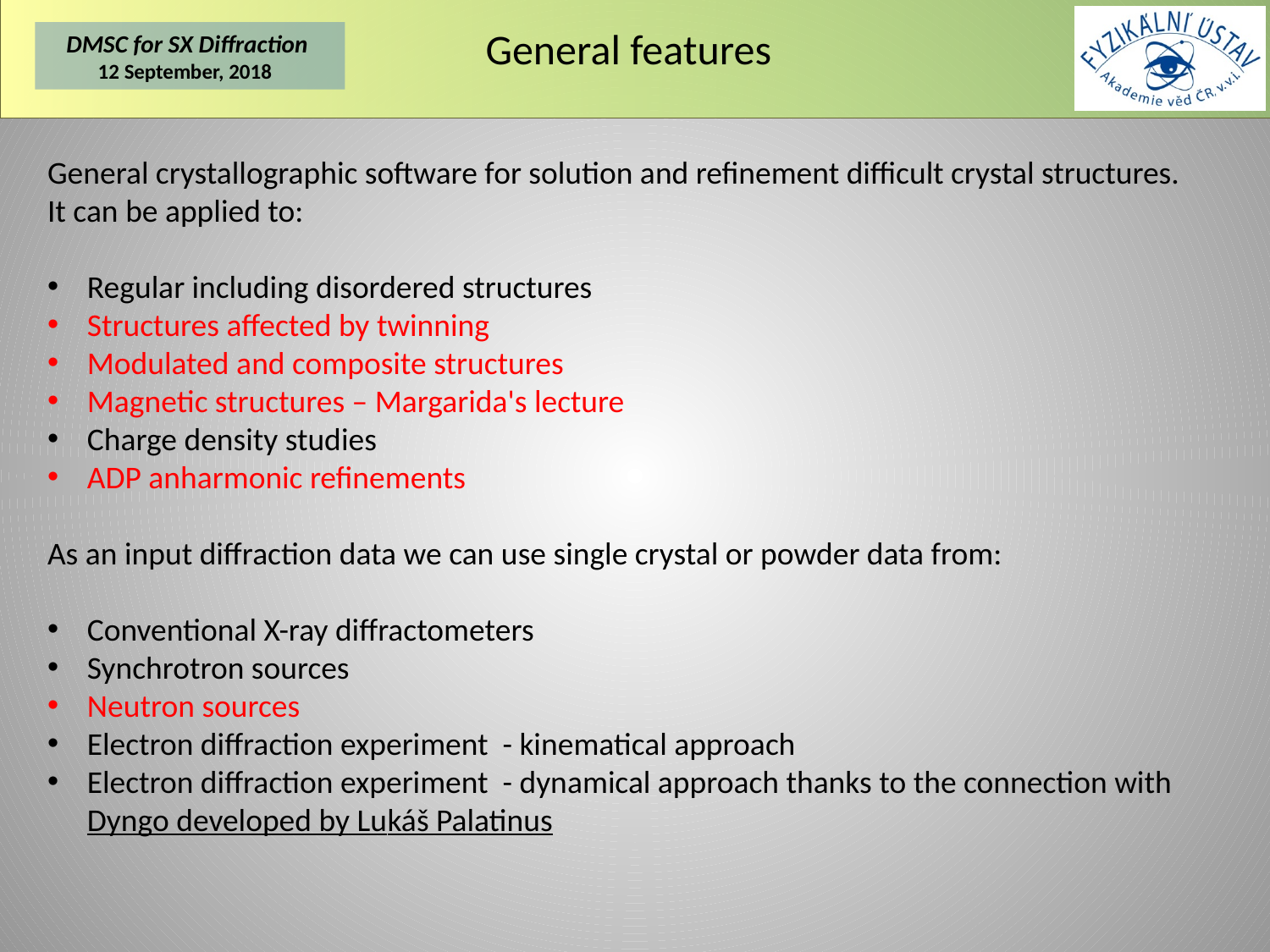

# General features
General crystallographic software for solution and refinement difficult crystal structures.
It can be applied to:

Regular including disordered structures
Structures affected by twinning
Modulated and composite structures
Magnetic structures – Margarida's lecture
Charge density studies
ADP anharmonic refinements

As an input diffraction data we can use single crystal or powder data from:

Conventional X-ray diffractometers
Synchrotron sources
Neutron sources
Electron diffraction experiment  - kinematical approach
Electron diffraction experiment  - dynamical approach thanks to the connection with Dyngo developed by Lukáš Palatinus